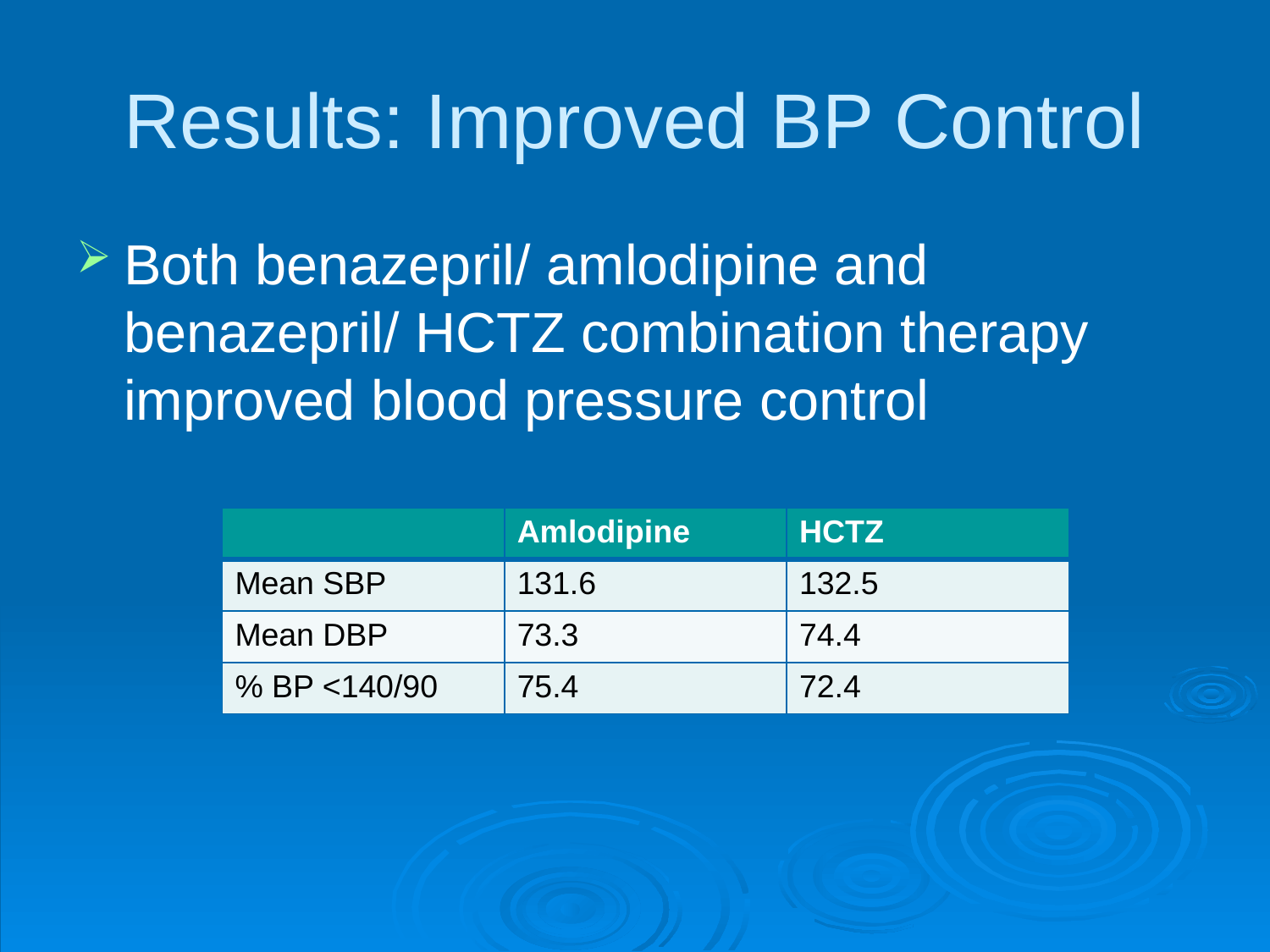

Results: Improved BP Control
Both benazepril/ amlodipine and benazepril/ HCTZ combination therapy improved blood pressure control
|  | Amlodipine | HCTZ |
| --- | --- | --- |
| Mean SBP | 131.6 | 132.5 |
| Mean DBP | 73.3 | 74.4 |
| % BP <140/90 | 75.4 | 72.4 |